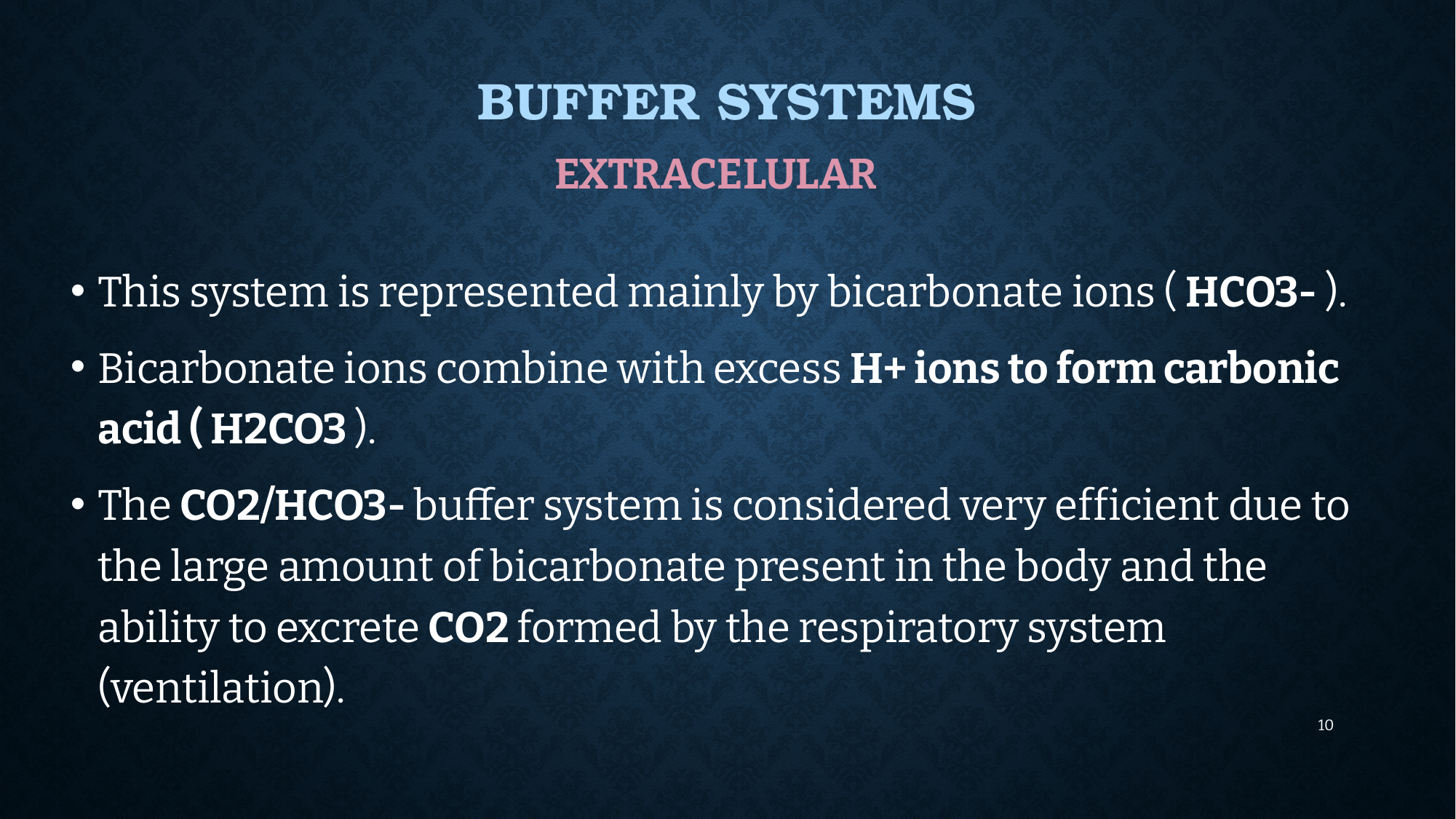

# Buffer systems
EXTRACELULAR

This system is represented mainly by bicarbonate ions ( HCO3- ).
Bicarbonate ions combine with excess H+ ions to form carbonic acid ( H2CO3 ).
The CO2/HCO3- buffer system is considered very efficient due to the large amount of bicarbonate present in the body and the ability to excrete CO2 formed by the respiratory system (ventilation).

10